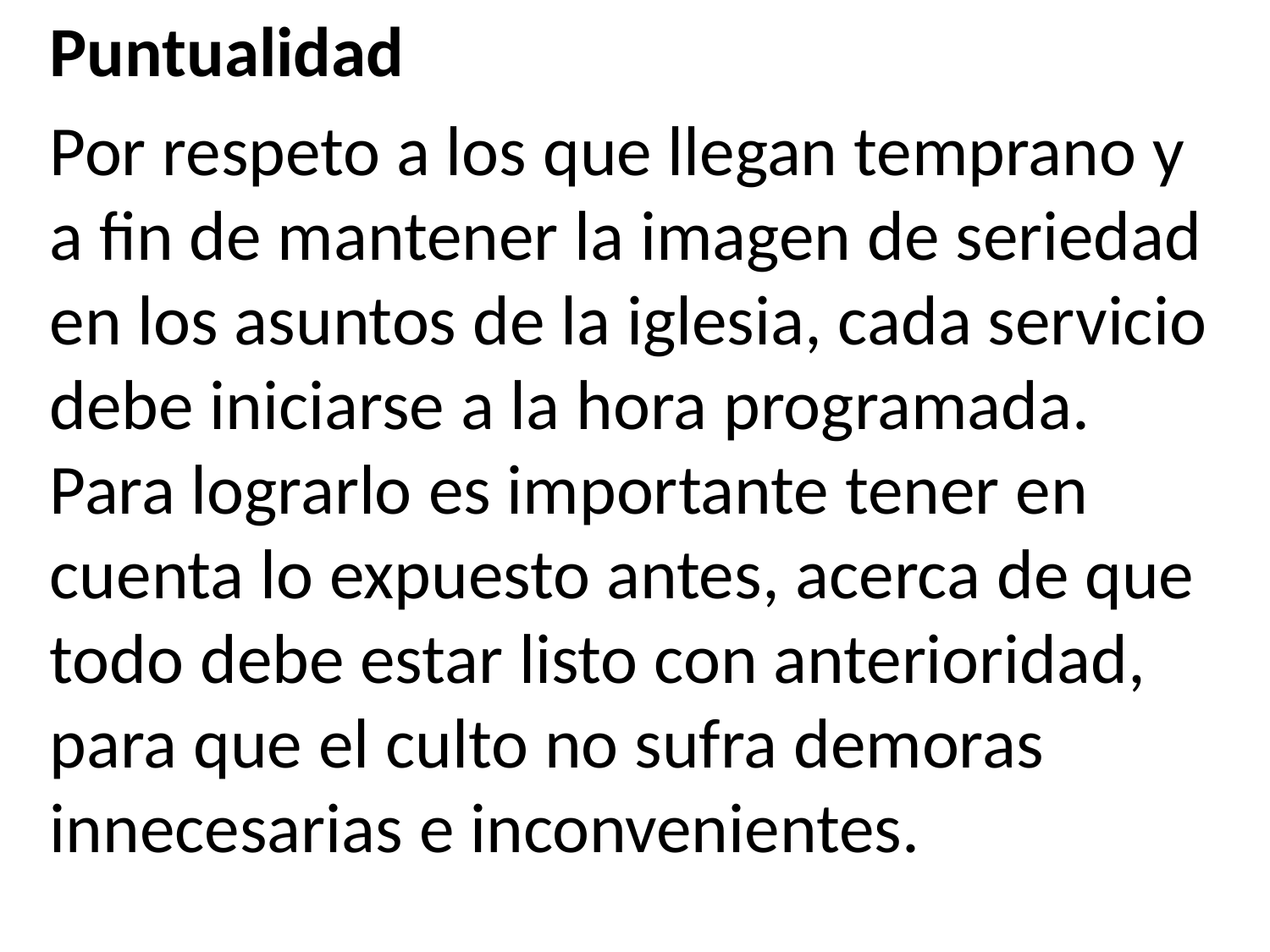

Puntualidad
Por respeto a los que llegan temprano y a fin de mantener la imagen de seriedad en los asuntos de la iglesia, cada servicio debe iniciarse a la hora programada. Para lograrlo es importante tener en cuenta lo expuesto antes, acerca de que todo debe estar listo con anterioridad, para que el culto no sufra demoras innecesarias e inconvenientes.